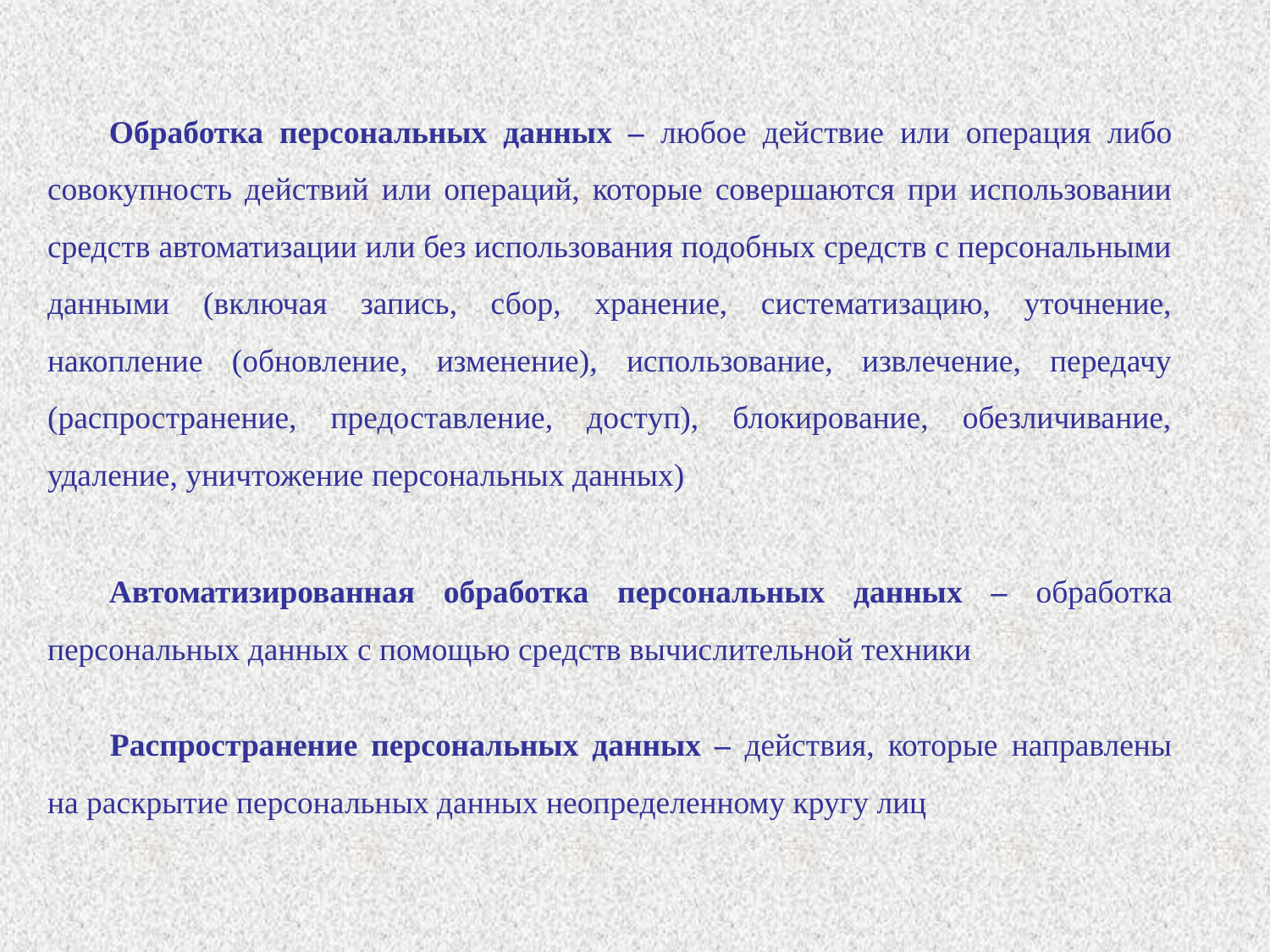

Обработка персональных данных – любое действие или операция либо совокупность действий или операций, которые совершаются при использовании средств автоматизации или без использования подобных средств с персональными данными (включая запись, сбор, хранение, систематизацию, уточнение, накопление (обновление, изменение), использование, извлечение, передачу (распространение, предоставление, доступ), блокирование, обезличивание, удаление, уничтожение персональных данных)
Автоматизированная обработка персональных данных – обработка персональных данных с помощью средств вычислительной техники
Распространение персональных данных – действия, которые направлены на раскрытие персональных данных неопределенному кругу лиц